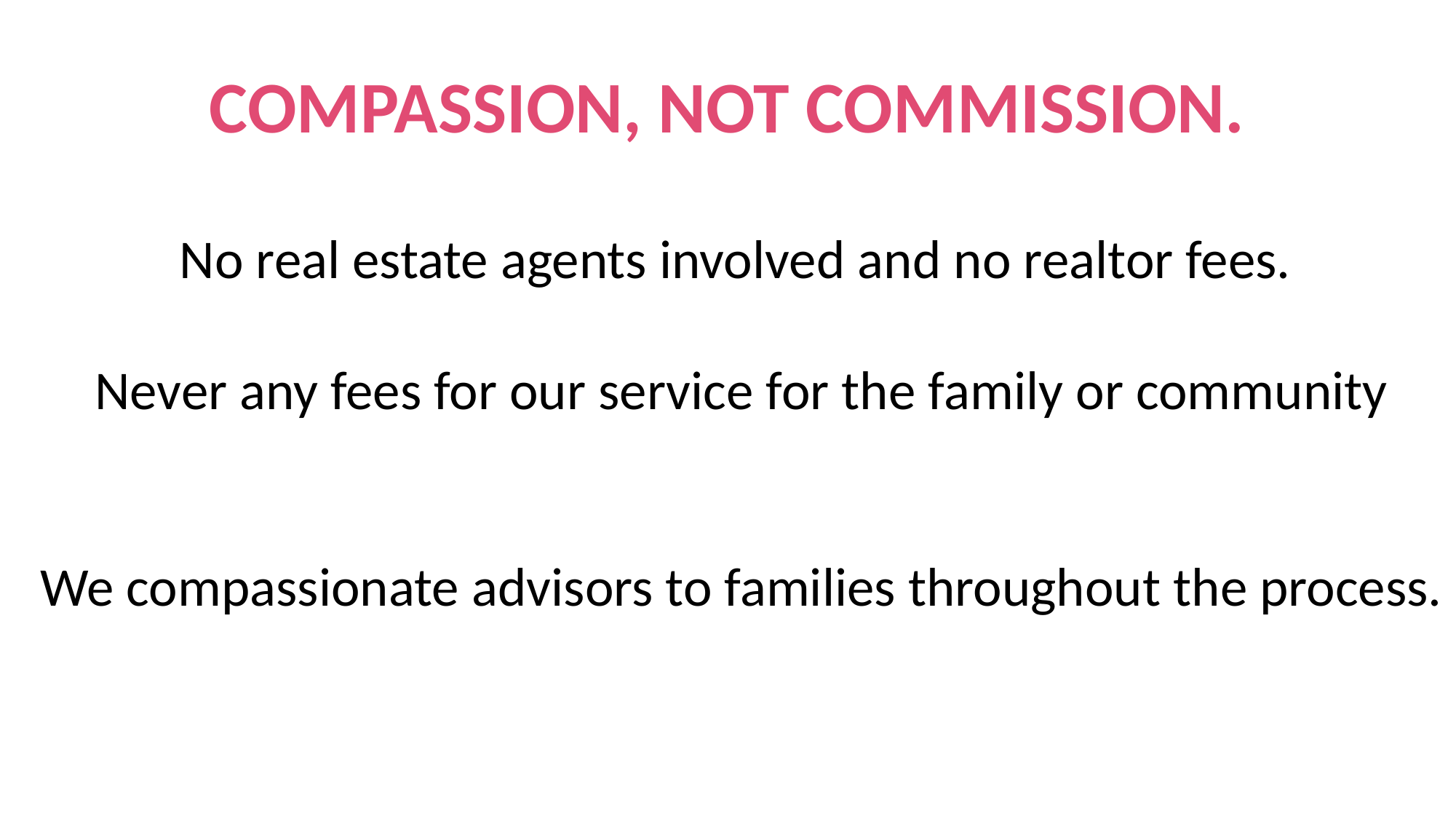

COMPASSION, NOT COMMISSION.
No real estate agents involved and no realtor fees.

Never any fees for our service for the family or community

We compassionate advisors to families throughout the process.